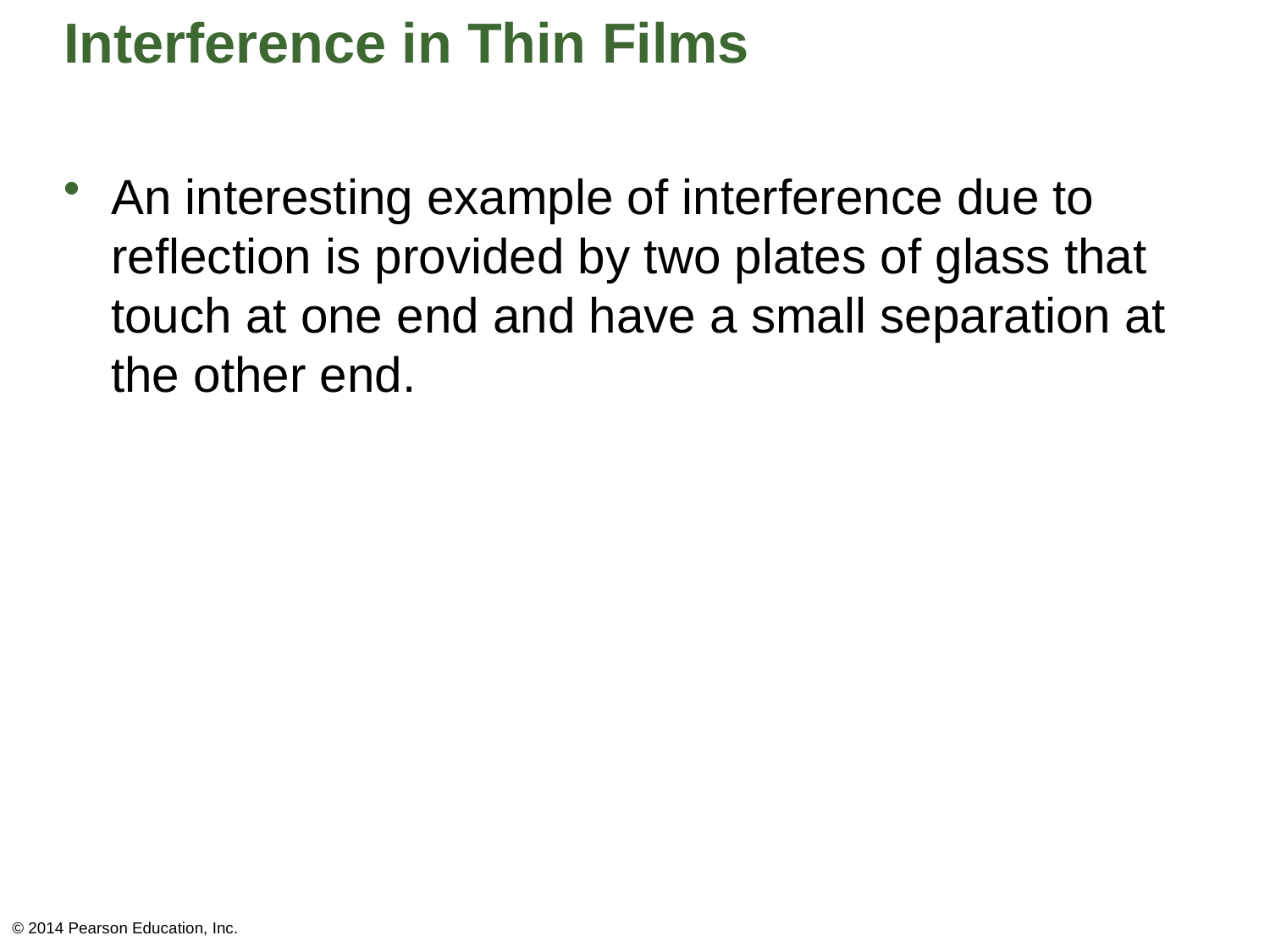

# Interference in Thin Films
An interesting example of interference due to reflection is provided by two plates of glass that touch at one end and have a small separation at the other end.
© 2014 Pearson Education, Inc.